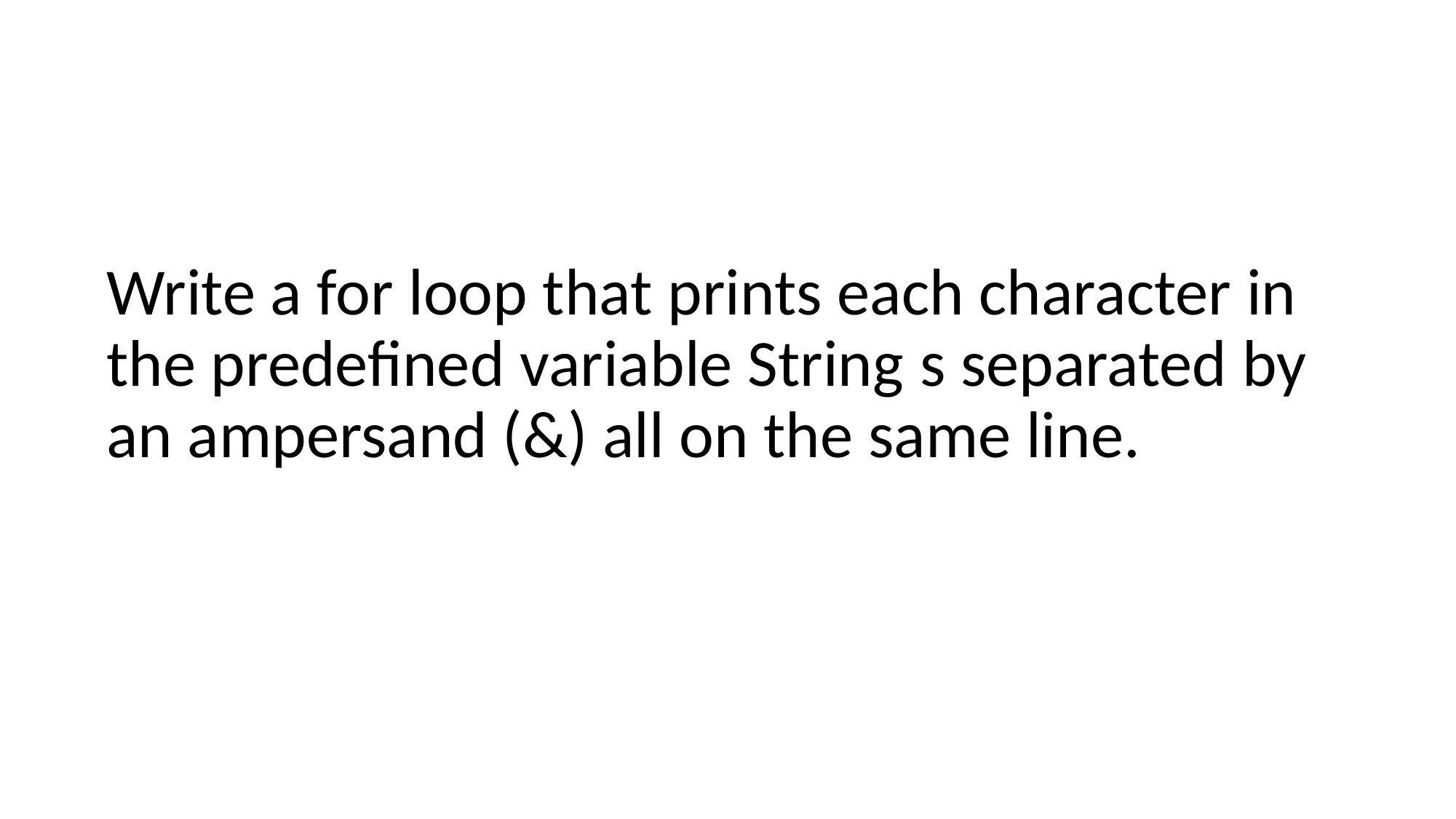

# Write a for loop that prints each character in the predefined variable String s separated by an ampersand (&) all on the same line.